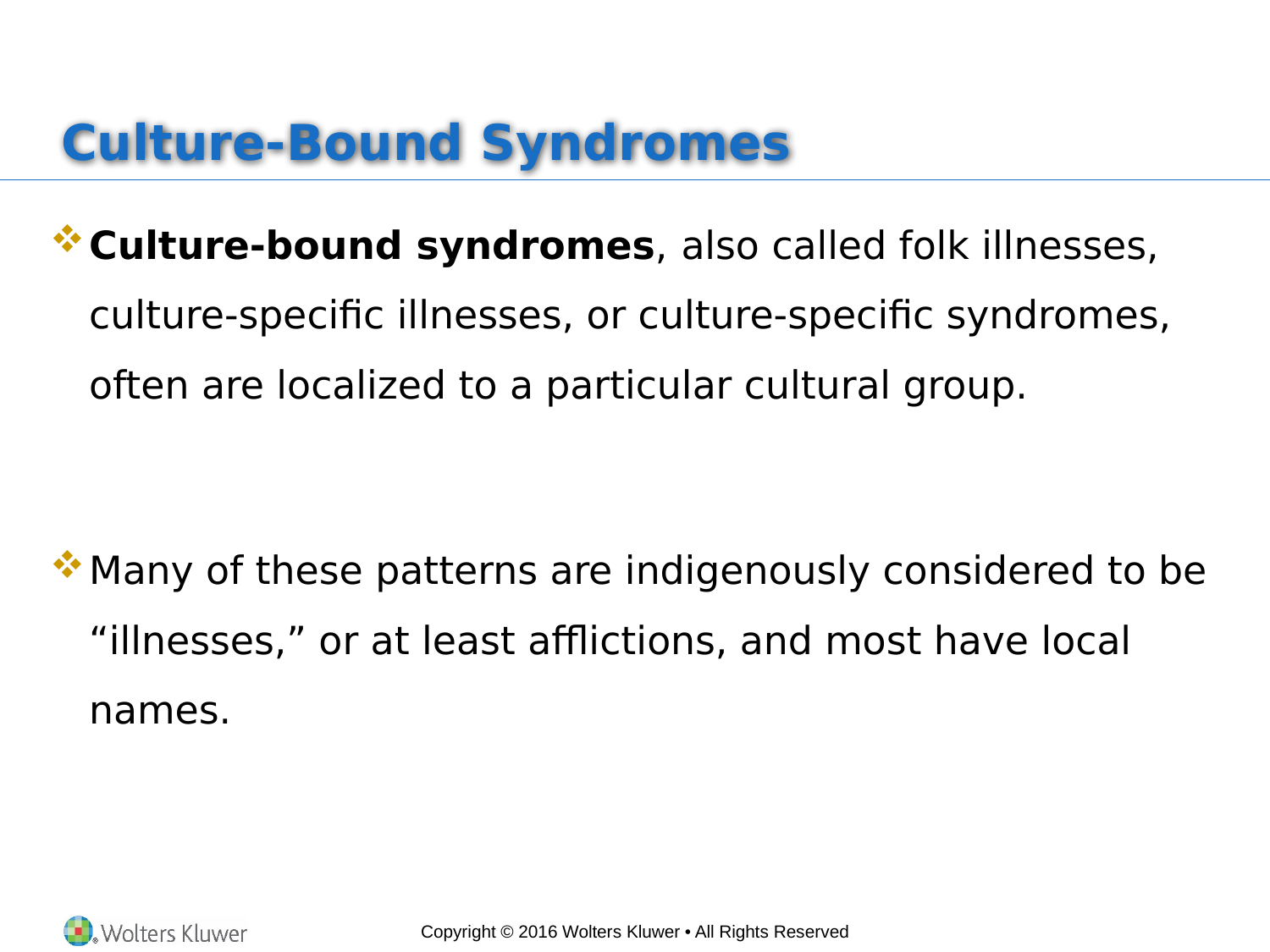

# Culture-Bound Syndromes
Culture-bound syndromes, also called folk illnesses, culture-specific illnesses, or culture-specific syndromes, often are localized to a particular cultural group.

Many of these patterns are indigenously considered to be “illnesses,” or at least afflictions, and most have local names.